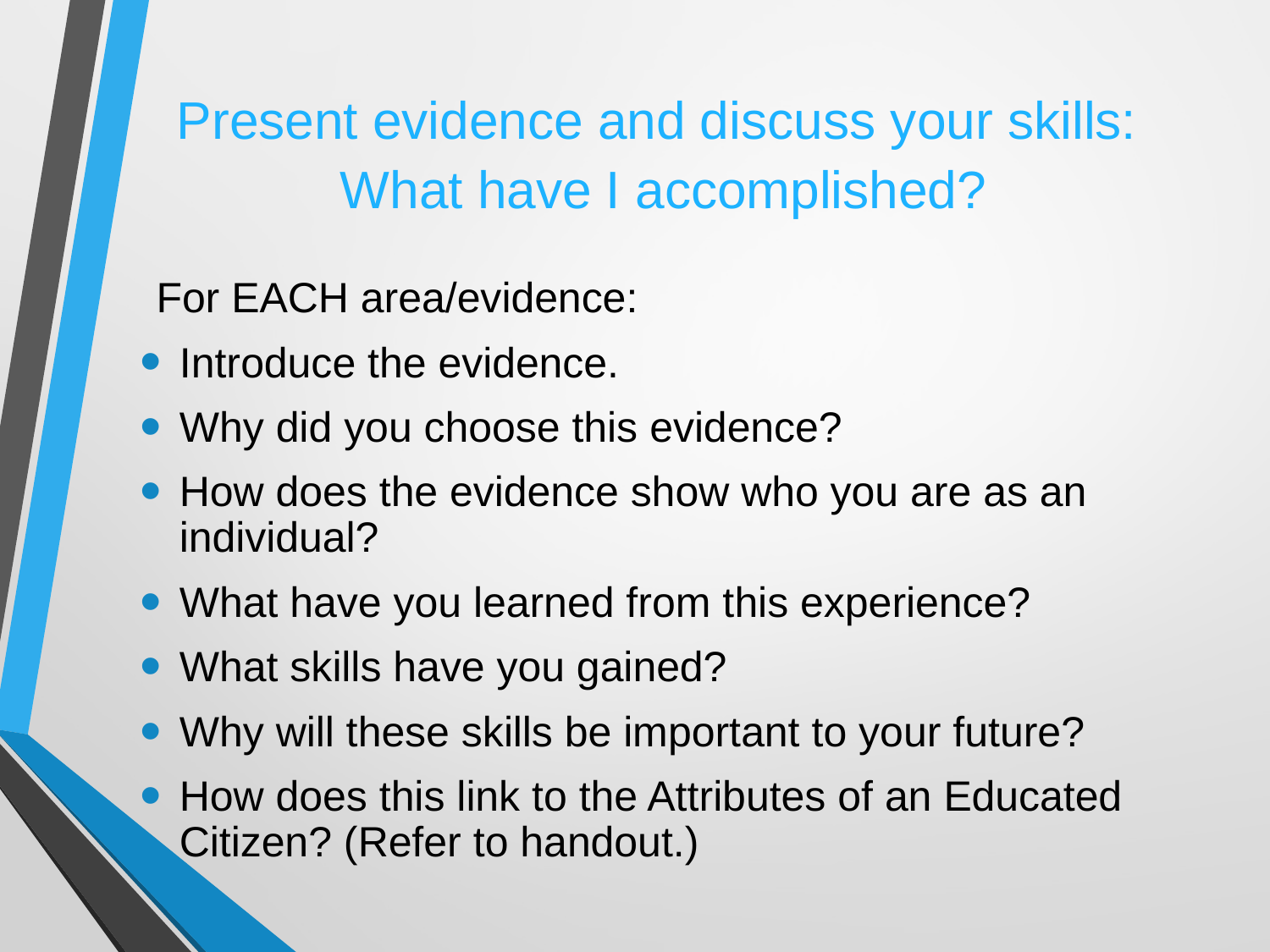

# Present evidence and discuss your skills: What have I accomplished?
For EACH area/evidence:
Introduce the evidence.
Why did you choose this evidence?
How does the evidence show who you are as an individual?
What have you learned from this experience?
What skills have you gained?
Why will these skills be important to your future?
How does this link to the Attributes of an Educated Citizen? (Refer to handout.)